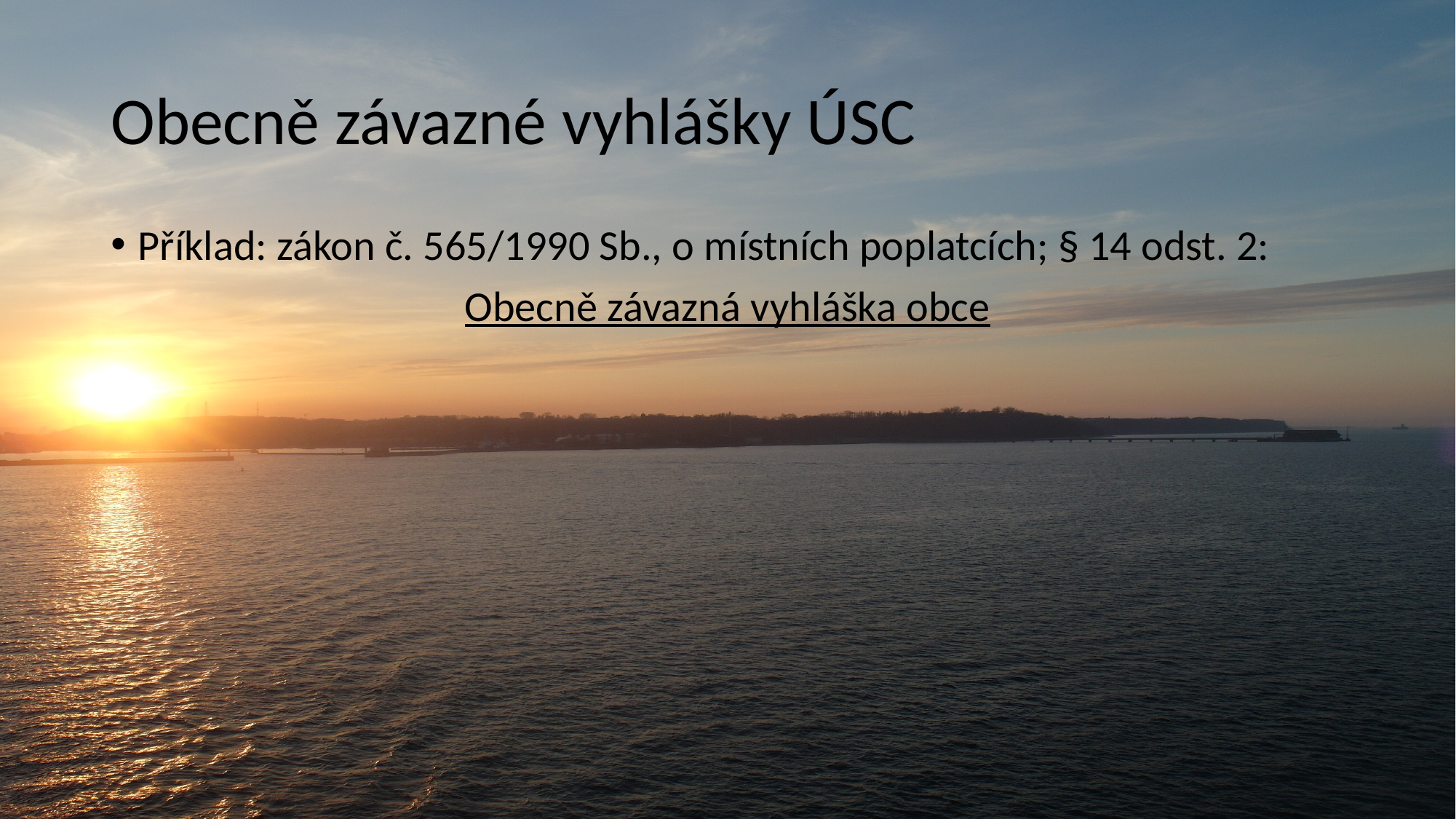

# Obecně závazné vyhlášky ÚSC
Příklad: zákon č. 565/1990 Sb., o místních poplatcích; § 14 odst. 2:
Obecně závazná vyhláška obce